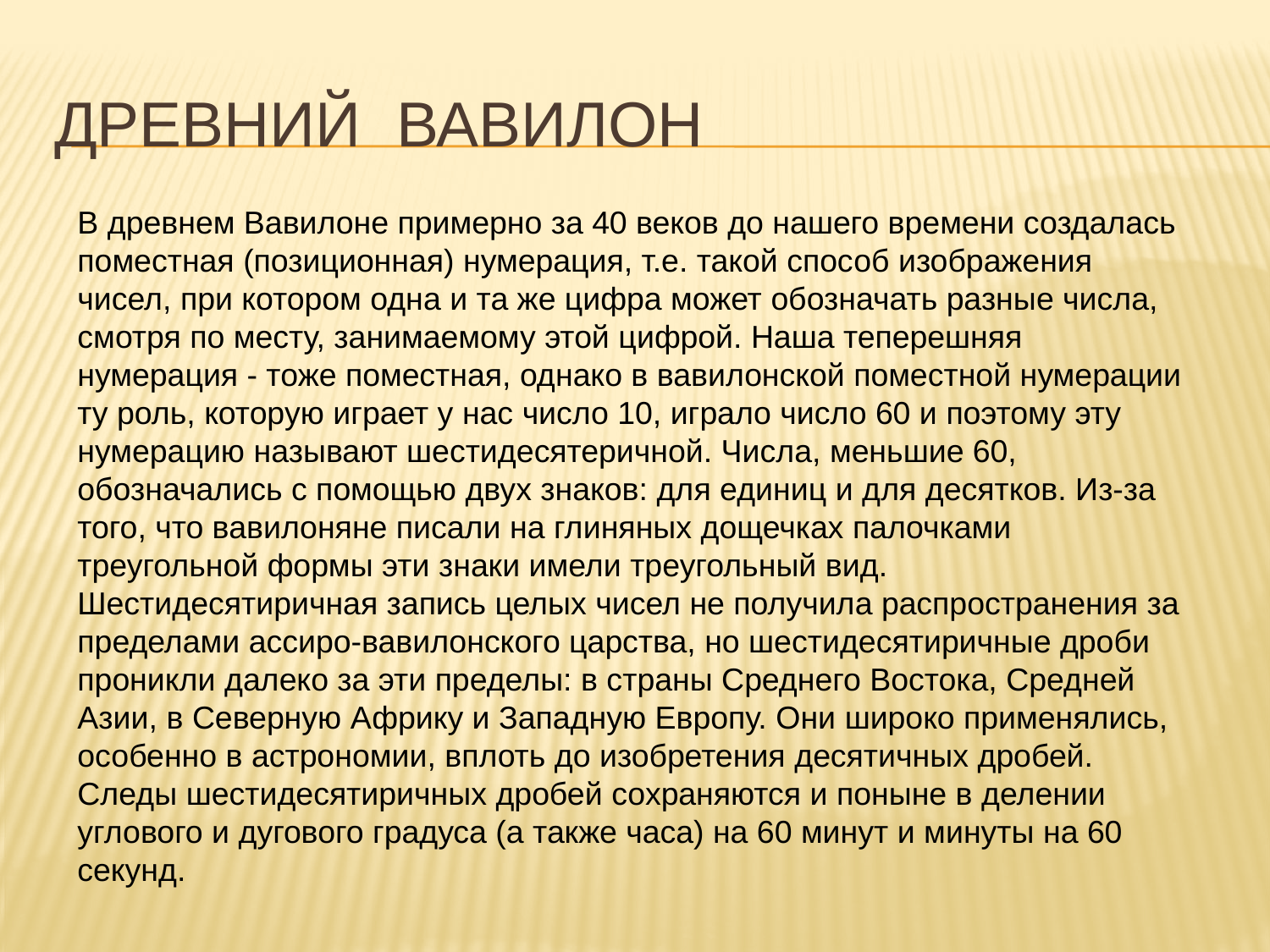

# Древний  Вавилон
В древнем Вавилоне примерно за 40 веков до нашего времени создалась поместная (позиционная) нумерация, т.е. такой способ изображения чисел, при котором одна и та же цифра может обозначать разные числа, смотря по месту, занимаемому этой цифрой. Наша теперешняя нумерация - тоже поместная, однако в вавилонской поместной нумерации ту роль, которую играет у нас число 10, играло число 60 и поэтому эту нумерацию называют шестидесятеричной. Числа, меньшие 60, обозначались с помощью двух знаков: для единиц и для десятков. Из-за того, что вавилоняне писали на глиняных дощечках палочками треугольной формы эти знаки имели треугольный вид. Шестидесятиричная запись целых чисел не получила распространения за пределами ассиро-вавилонского царства, но шестидесятиричные дроби проникли далеко за эти пределы: в страны Среднего Востока, Средней Азии, в Северную Африку и Западную Европу. Они широко применялись, особенно в астрономии, вплоть до изобретения десятичных дробей. Следы шестидесятиричных дробей сохраняются и поныне в делении углового и дугового градуса (а также часа) на 60 минут и минуты на 60 секунд.